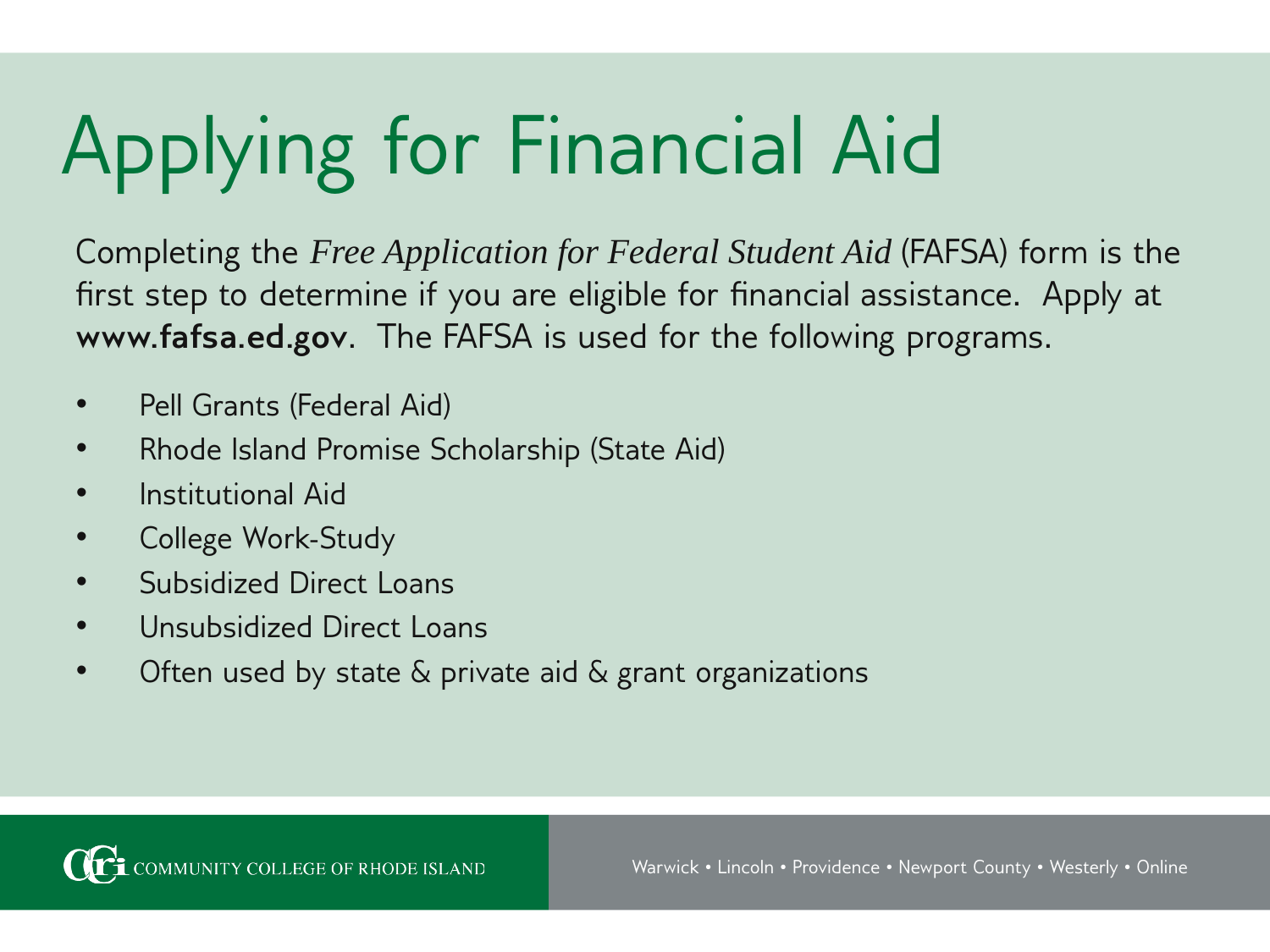

# Applying for Financial Aid
Completing the Free Application for Federal Student Aid (FAFSA) form is the first step to determine if you are eligible for financial assistance.  Apply at www.fafsa.ed.gov.  The FAFSA is used for the following programs.

Pell Grants (Federal Aid)
Rhode Island Promise Scholarship (State Aid)
Institutional Aid
College Work-Study
Subsidized Direct Loans
Unsubsidized Direct Loans
Often used by state & private aid & grant organizations